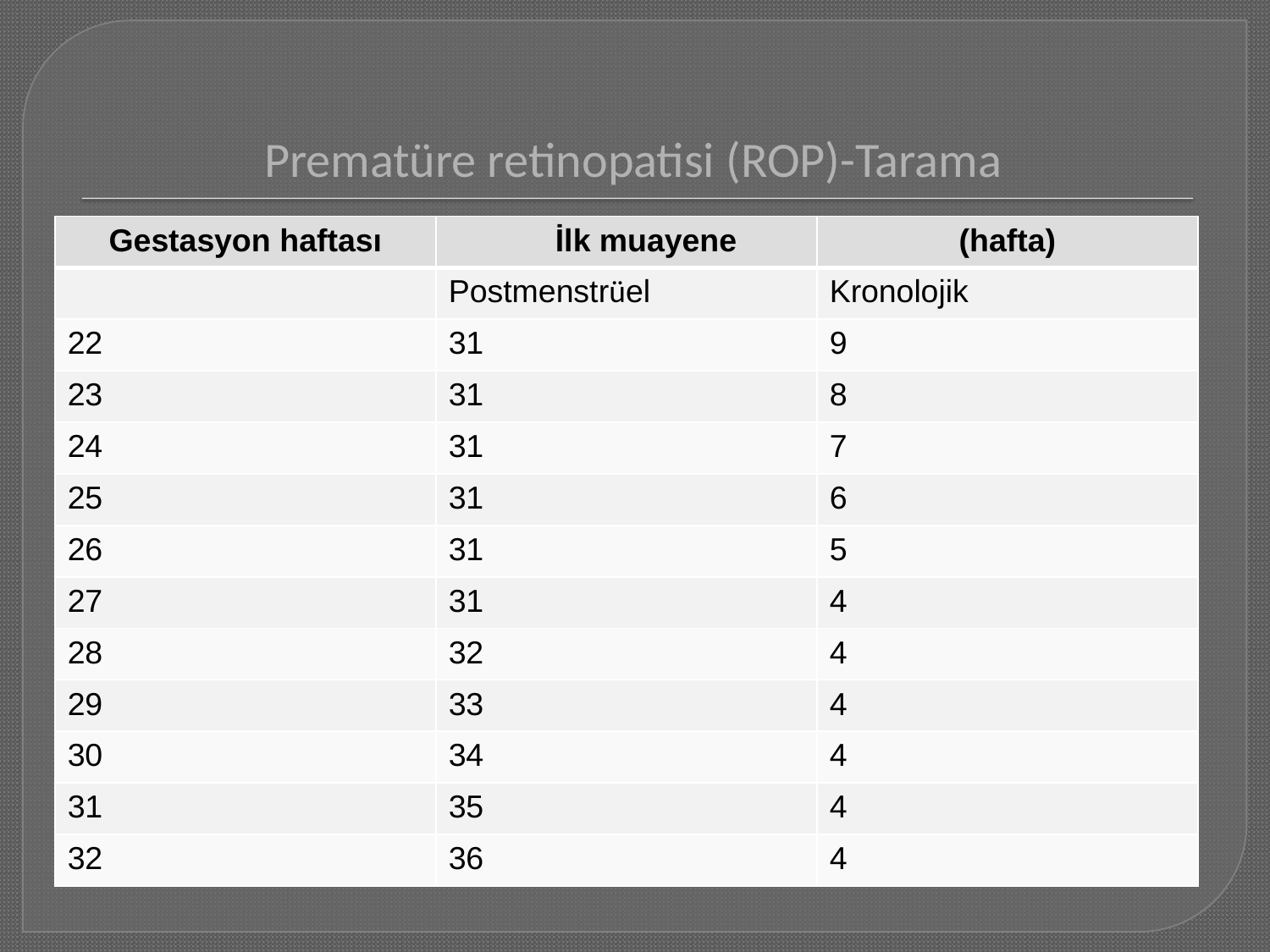

# Prematüre retinopatisi (ROP)-Tarama
| Gestasyon haftası | İlk muayene | (hafta) |
| --- | --- | --- |
|  | Postmenstrüel | Kronolojik |
| 22 | 31 | 9 |
| 23 | 31 | 8 |
| 24 | 31 | 7 |
| 25 | 31 | 6 |
| 26 | 31 | 5 |
| 27 | 31 | 4 |
| 28 | 32 | 4 |
| 29 | 33 | 4 |
| 30 | 34 | 4 |
| 31 | 35 | 4 |
| 32 | 36 | 4 |